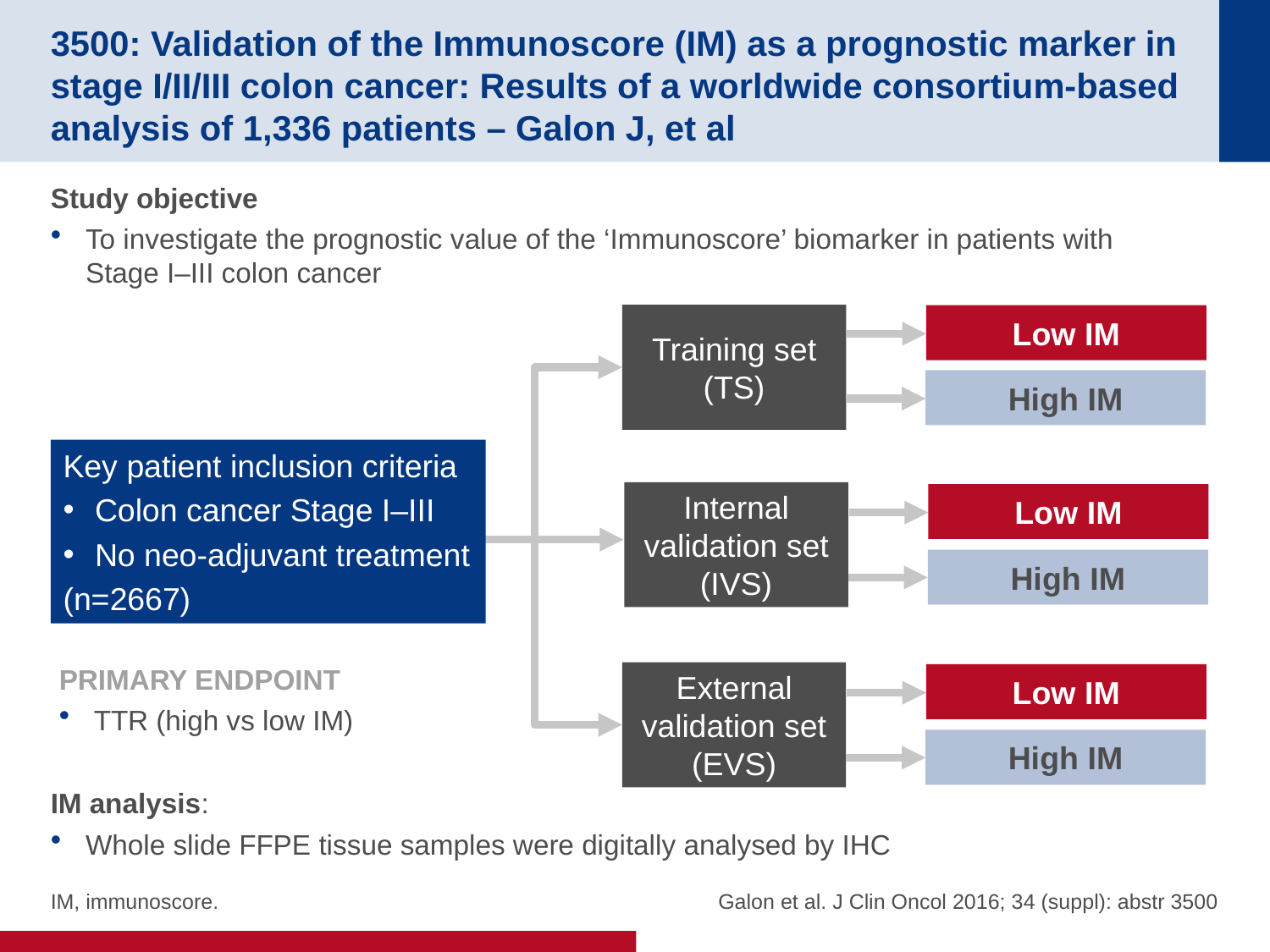

# 3500: Validation of the Immunoscore (IM) as a prognostic marker in stage I/II/III colon cancer: Results of a worldwide consortium-based analysis of 1,336 patients – Galon J, et al
Study objective
To investigate the prognostic value of the ‘Immunoscore’ biomarker in patients with
Stage I–III colon cancer

IM analysis:
Whole slide FFPE tissue samples were digitally analysed by IHC
Training set (TS)
Low IM
High IM
Key patient inclusion criteria
Colon cancer Stage I–III
No neo-adjuvant treatment
(n=2667)
Internal validation set (IVS)
Low IM
High IM
PRIMARY ENDPOINT
TTR (high vs low IM)

External validation set (EVS)
Low IM
High IM
IM, immunoscore.
 Galon et al. J Clin Oncol 2016; 34 (suppl): abstr 3500